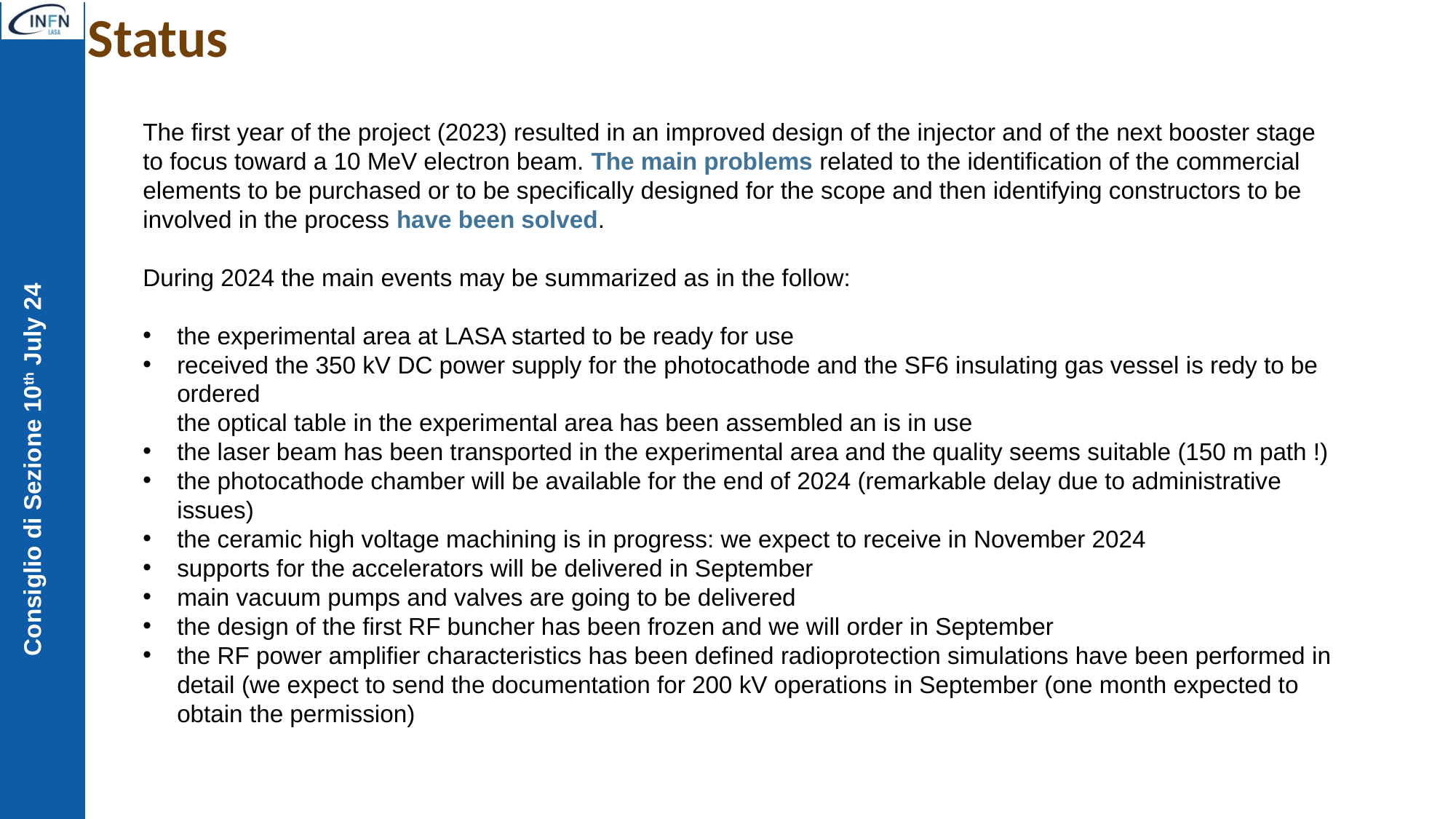

# Status

The first year of the project (2023) resulted in an improved design of the injector and of the next booster stage to focus toward a 10 MeV electron beam. The main problems related to the identification of the commercial elements to be purchased or to be specifically designed for the scope and then identifying constructors to be involved in the process have been solved.

During 2024 the main events may be summarized as in the follow:

the experimental area at LASA started to be ready for use
received the 350 kV DC power supply for the photocathode and the SF6 insulating gas vessel is redy to be ordered
the optical table in the experimental area has been assembled an is in use
the laser beam has been transported in the experimental area and the quality seems suitable (150 m path !)
the photocathode chamber will be available for the end of 2024 (remarkable delay due to administrative issues)
the ceramic high voltage machining is in progress: we expect to receive in November 2024
supports for the accelerators will be delivered in September
main vacuum pumps and valves are going to be delivered
the design of the first RF buncher has been frozen and we will order in September
the RF power amplifier characteristics has been defined radioprotection simulations have been performed in detail (we expect to send the documentation for 200 kV operations in September (one month expected to obtain the permission)